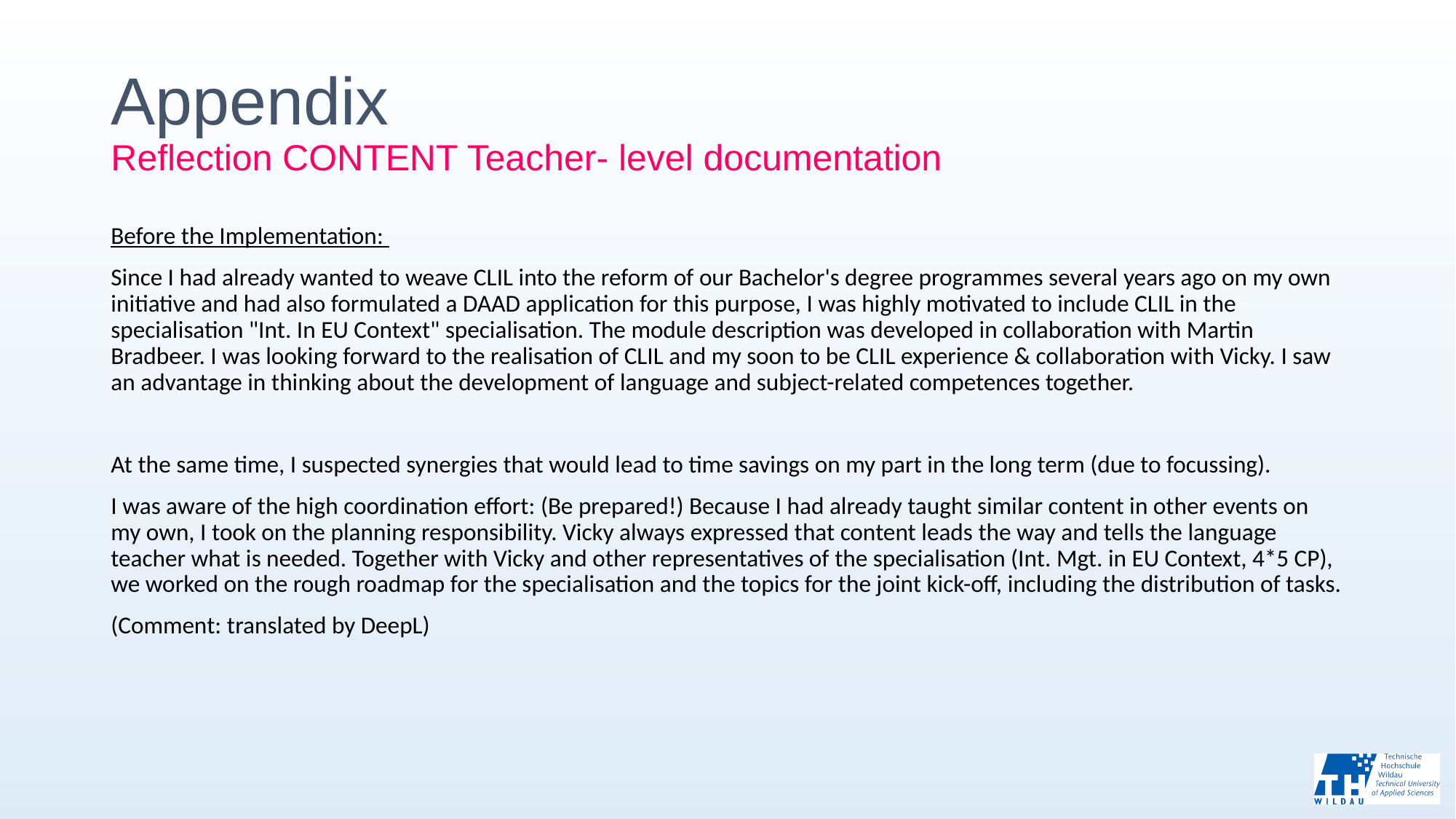

# Appendix Reflection CONTENT Teacher- level documentation
Before the Implementation:
Since I had already wanted to weave CLIL into the reform of our Bachelor's degree programmes several years ago on my own initiative and had also formulated a DAAD application for this purpose, I was highly motivated to include CLIL in the specialisation "Int. In EU Context" specialisation. The module description was developed in collaboration with Martin Bradbeer. I was looking forward to the realisation of CLIL and my soon to be CLIL experience & collaboration with Vicky. I saw an advantage in thinking about the development of language and subject-related competences together.

At the same time, I suspected synergies that would lead to time savings on my part in the long term (due to focussing).
I was aware of the high coordination effort: (Be prepared!) Because I had already taught similar content in other events on my own, I took on the planning responsibility. Vicky always expressed that content leads the way and tells the language teacher what is needed. Together with Vicky and other representatives of the specialisation (Int. Mgt. in EU Context, 4*5 CP), we worked on the rough roadmap for the specialisation and the topics for the joint kick-off, including the distribution of tasks.
(Comment: translated by DeepL)